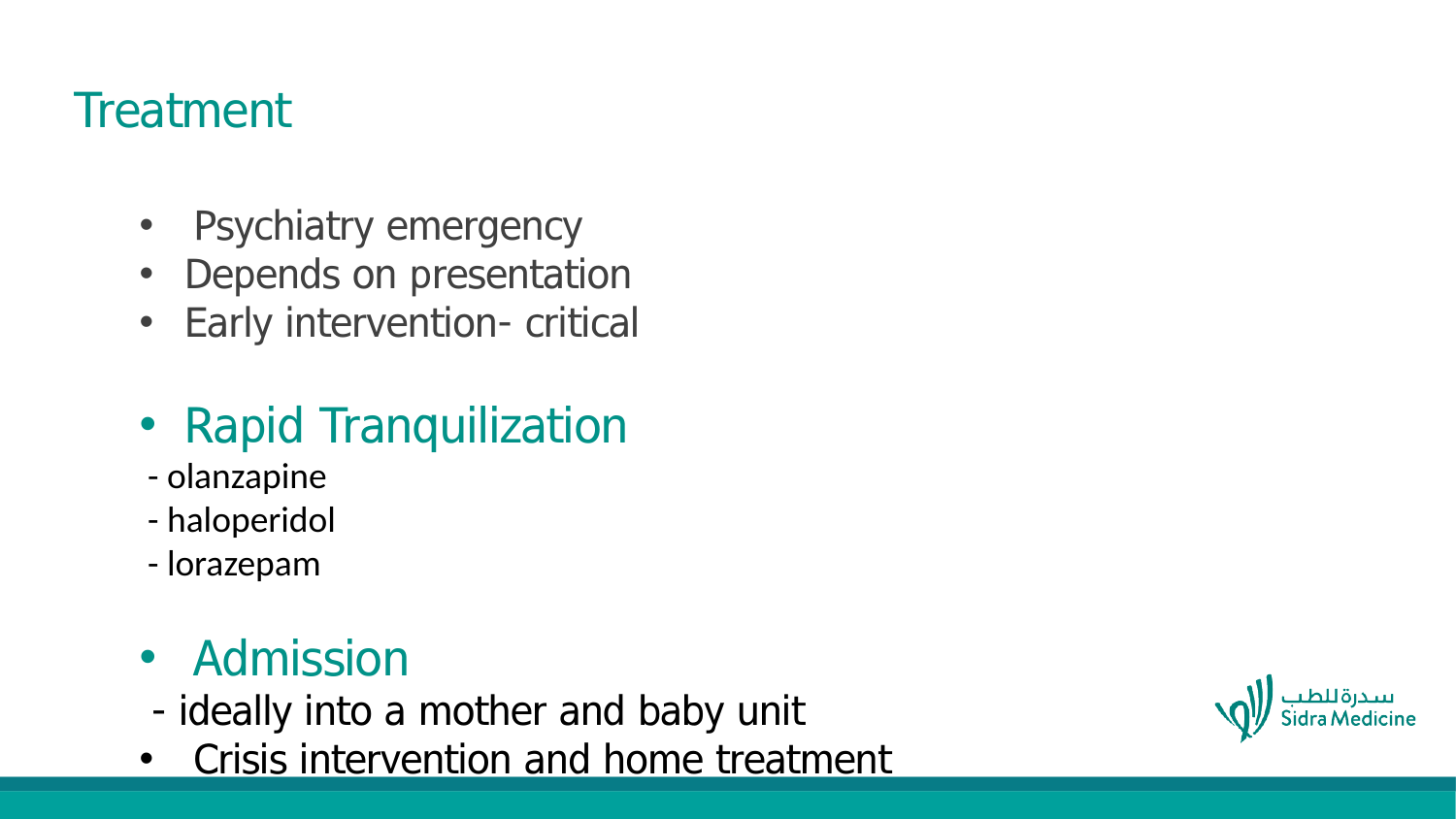

# Treatment
Psychiatry emergency
Depends on presentation
Early intervention- critical

Rapid Tranquilization
 - olanzapine
 - haloperidol
 - lorazepam

Admission
 - ideally into a mother and baby unit
Crisis intervention and home treatment